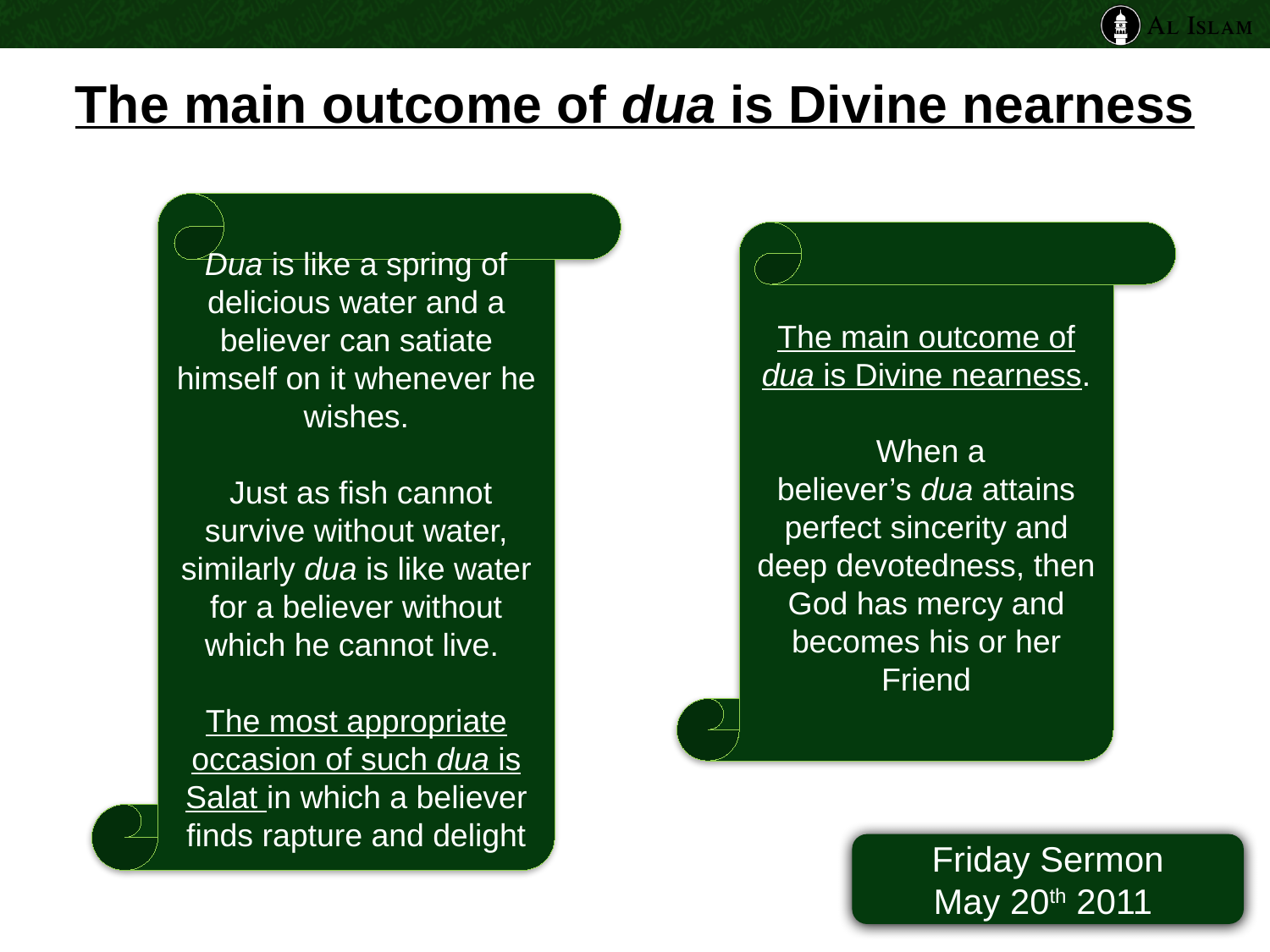

# The main outcome of dua is Divine nearness
Dua is like a spring of delicious water and a believer can satiate himself on it whenever he wishes.

 Just as fish cannot survive without water, similarly dua is like water for a believer without which he cannot live.

The most appropriate occasion of such dua is Salat in which a believer finds rapture and delight
The main outcome of dua is Divine nearness.

 When a believer’s dua attains perfect sincerity and deep devotedness, then God has mercy and becomes his or her Friend
Friday Sermon
May 20th 2011